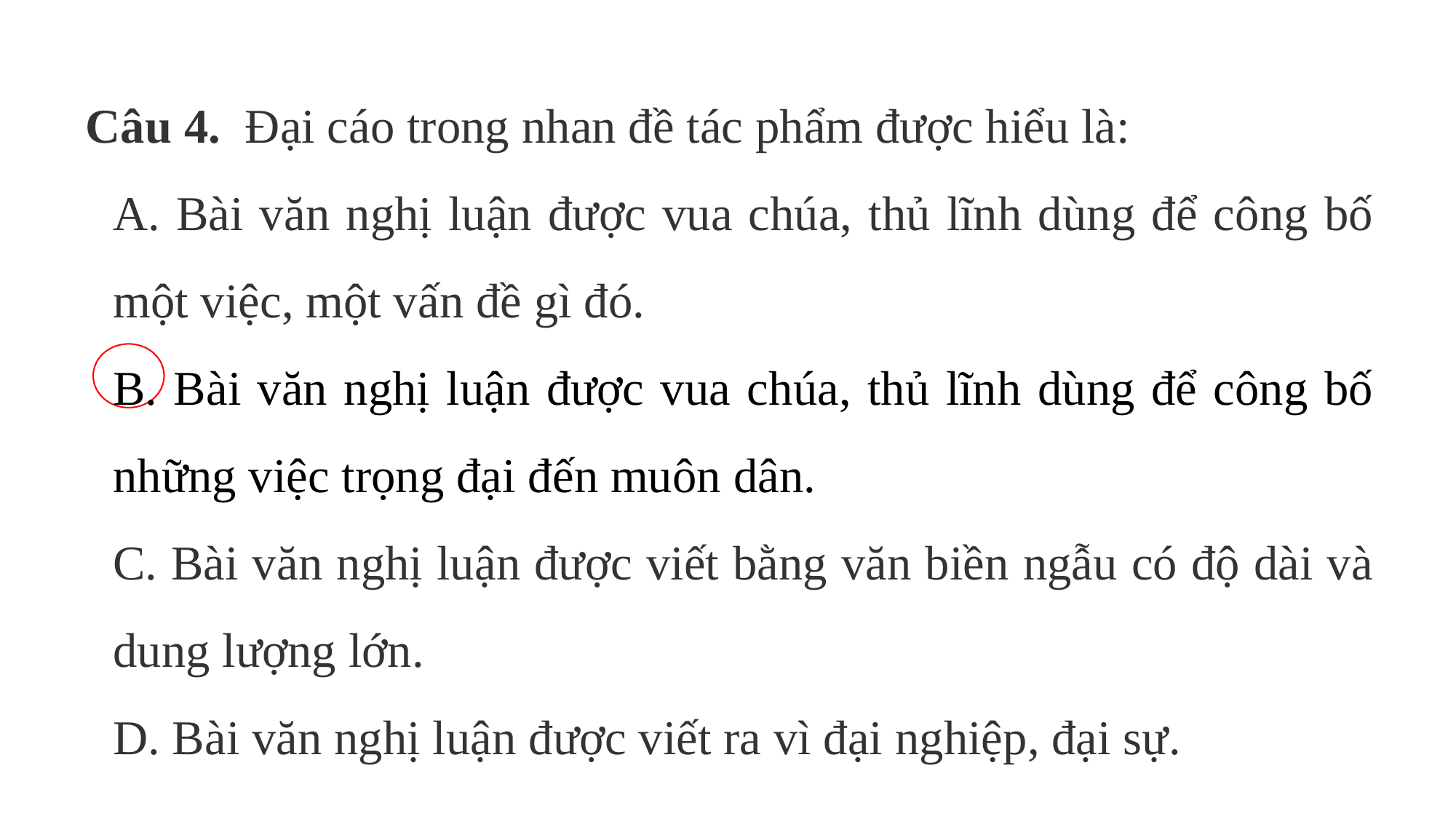

Câu 4.  Đại cáo trong nhan đề tác phẩm được hiểu là:
A. Bài văn nghị luận được vua chúa, thủ lĩnh dùng để công bố một việc, một vấn đề gì đó.
B. Bài văn nghị luận được vua chúa, thủ lĩnh dùng để công bố những việc trọng đại đến muôn dân.
C. Bài văn nghị luận được viết bằng văn biền ngẫu có độ dài và dung lượng lớn.
D. Bài văn nghị luận được viết ra vì đại nghiệp, đại sự.